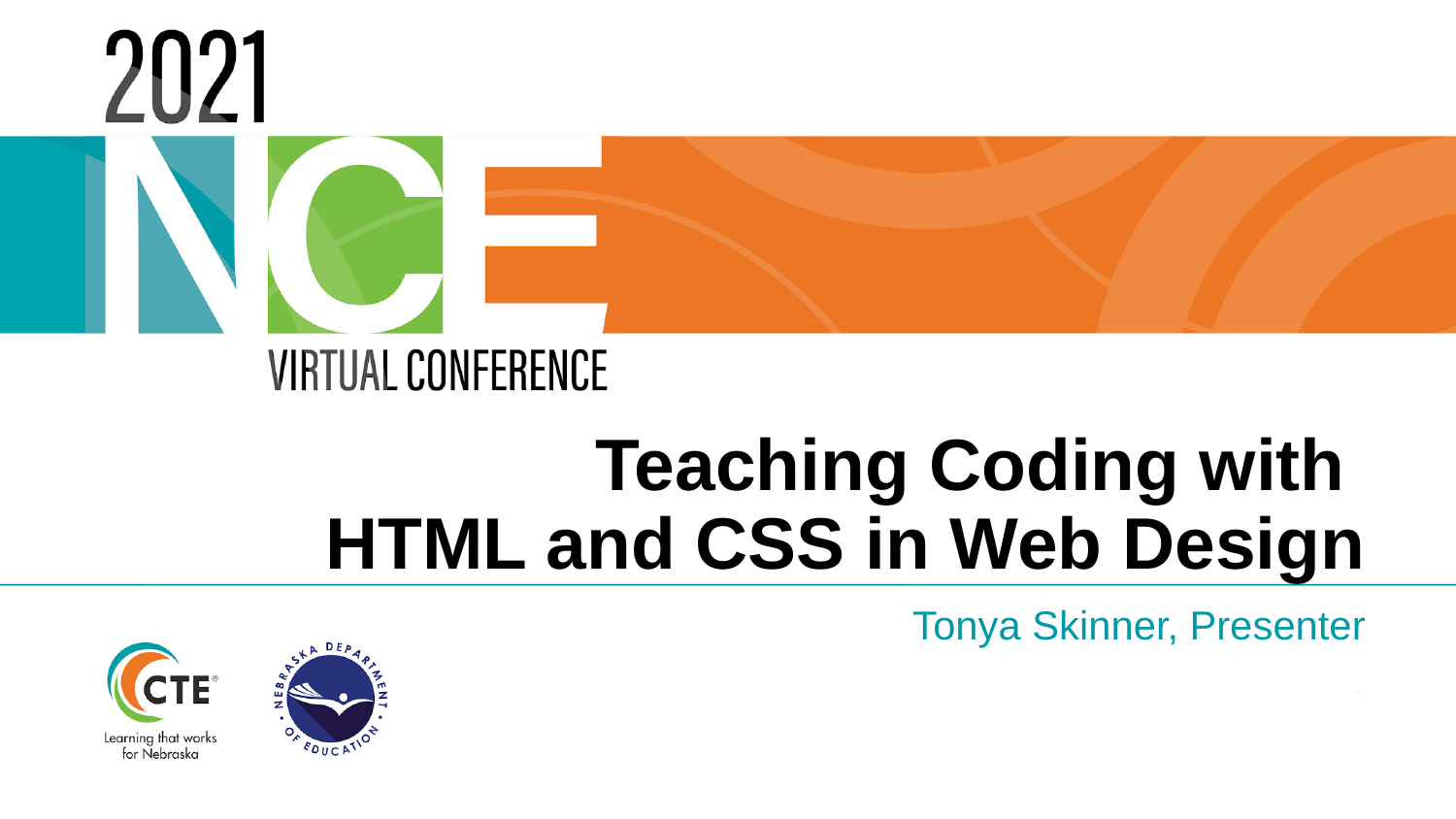

# Teaching Coding with HTML and CSS in Web Design
Tonya Skinner, Presenter